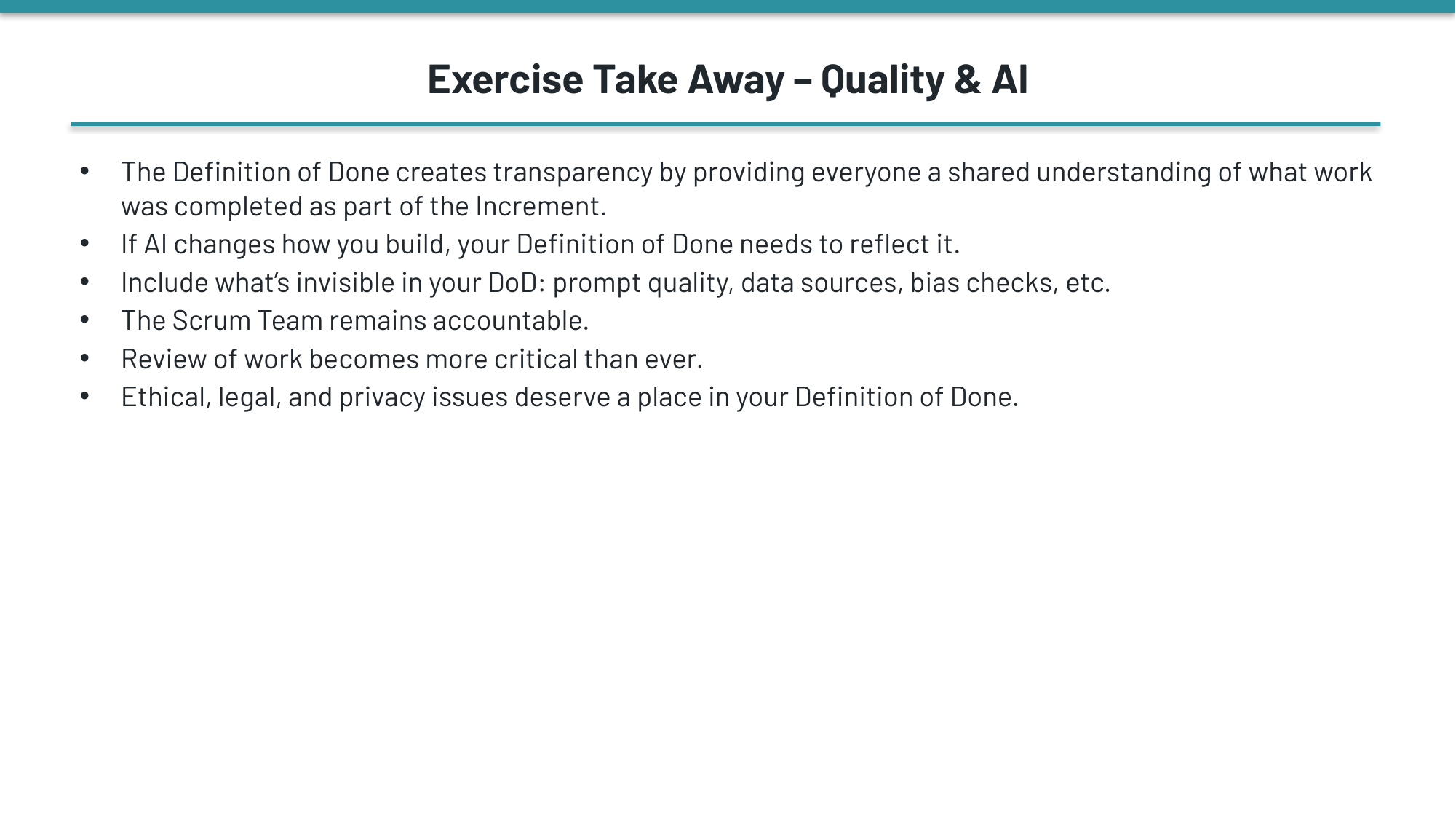

Exercise Take Away – Quality & AI

The Definition of Done creates transparency by providing everyone a shared understanding of what work was completed as part of the Increment.
If AI changes how you build, your Definition of Done needs to reflect it.
Include what’s invisible in your DoD: prompt quality, data sources, bias checks, etc.
The Scrum Team remains accountable.
Review of work becomes more critical than ever.
Ethical, legal, and privacy issues deserve a place in your Definition of Done.